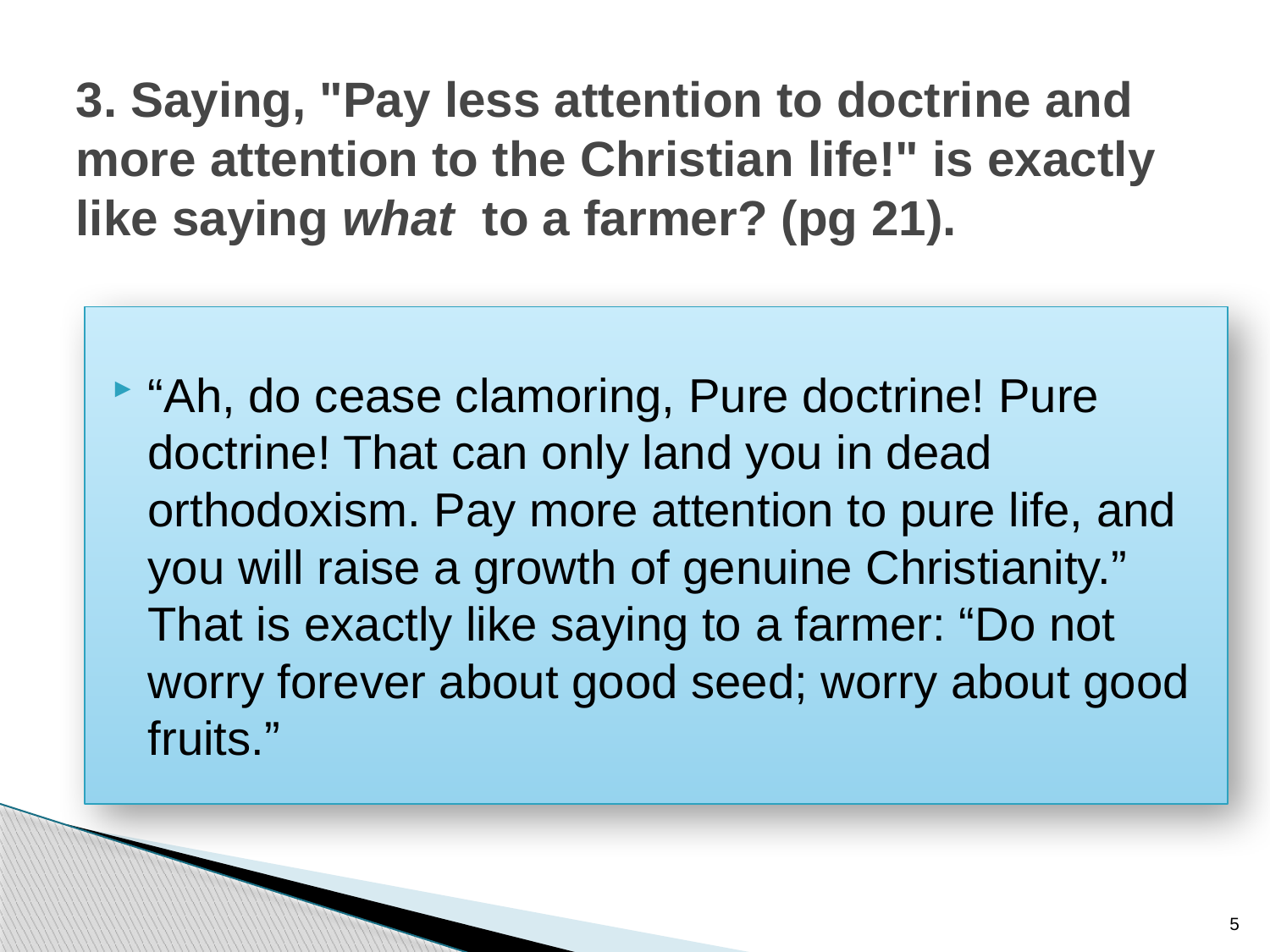

# 3. Saying, "Pay less attention to doctrine and more attention to the Christian life!" is exactly like saying what  to a farmer? (pg 21).
“Ah, do cease clamoring, Pure doctrine! Pure doctrine! That can only land you in dead orthodoxism. Pay more attention to pure life, and you will raise a growth of genuine Christianity.” That is exactly like saying to a farmer: “Do not worry forever about good seed; worry about good fruits.”
5